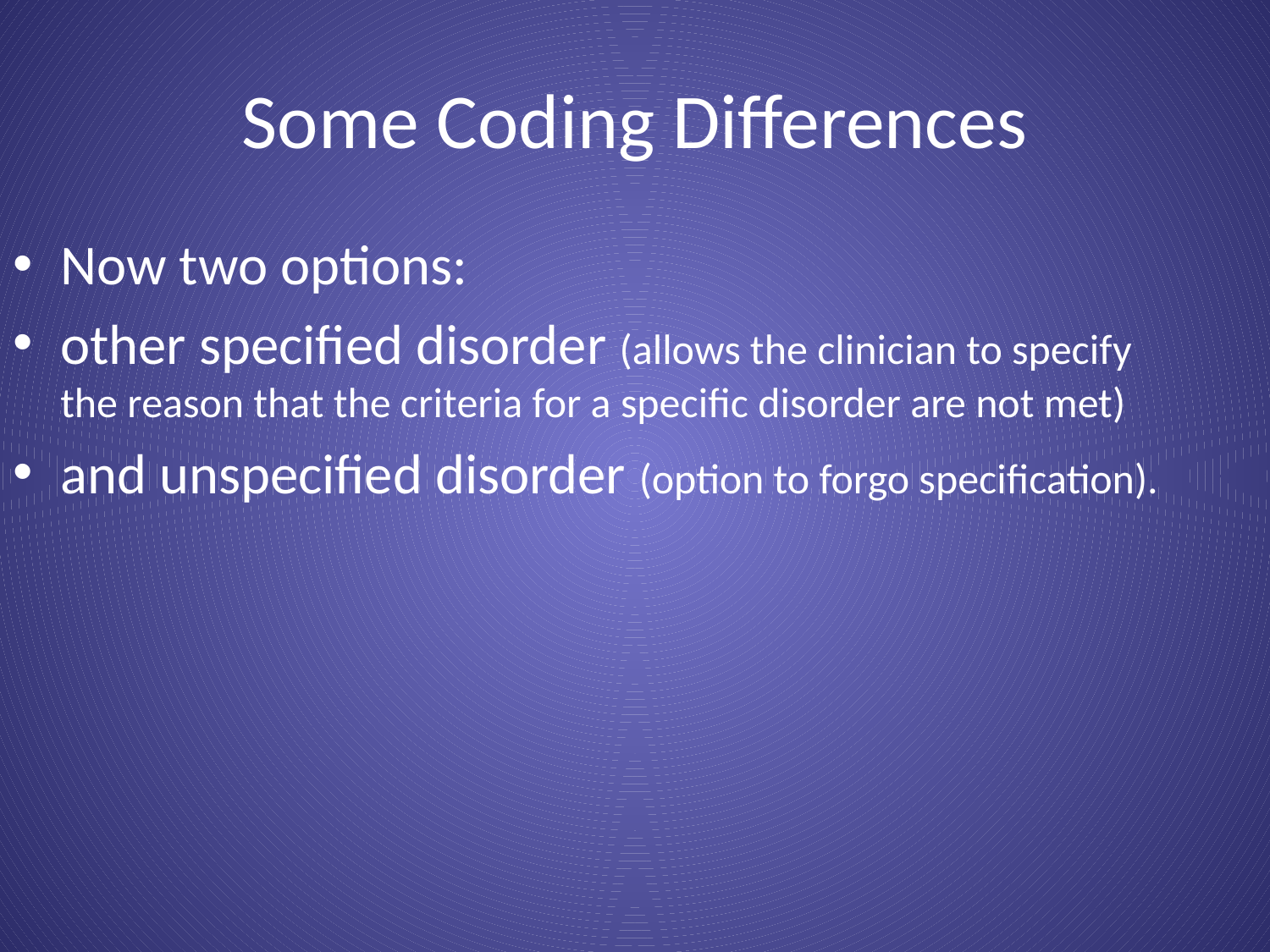

# Some Coding Differences
Now two options:
other specified disorder (allows the clinician to specify the reason that the criteria for a specific disorder are not met)
and unspecified disorder (option to forgo specification).